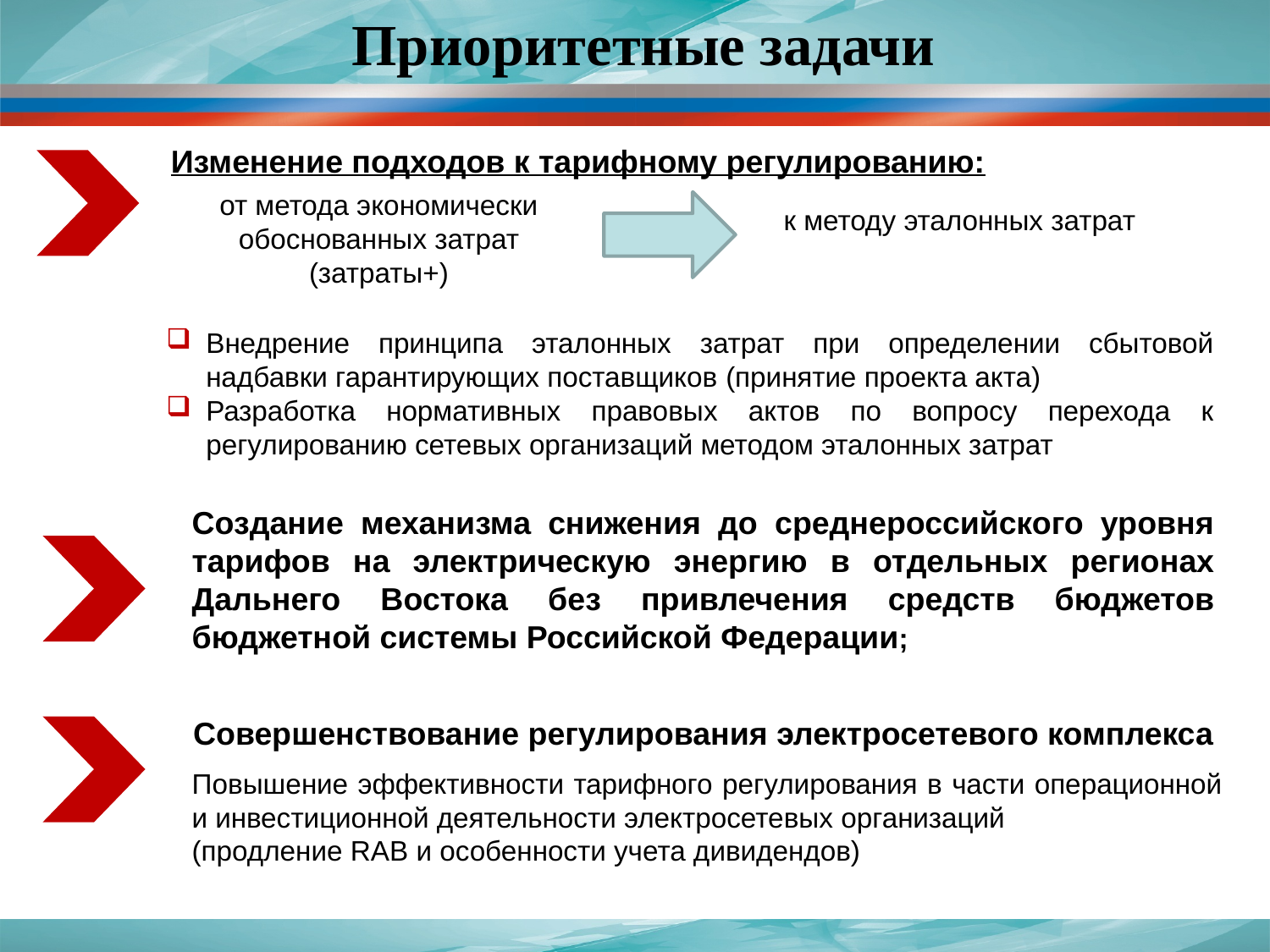

# Приоритетные задачи
Изменение подходов к тарифному регулированию:

от метода экономически обоснованных затрат (затраты+)

к методу эталонных затрат
Внедрение принципа эталонных затрат при определении сбытовой надбавки гарантирующих поставщиков (принятие проекта акта)
Разработка нормативных правовых актов по вопросу перехода к регулированию сетевых организаций методом эталонных затрат

Создание механизма снижения до среднероссийского уровня тарифов на электрическую энергию в отдельных регионах Дальнего Востока без привлечения средств бюджетов бюджетной системы Российской Федерации;

Совершенствование регулирования электросетевого комплекса

Повышение эффективности тарифного регулирования в части операционной и инвестиционной деятельности электросетевых организаций
(продление RAB и особенности учета дивидендов)